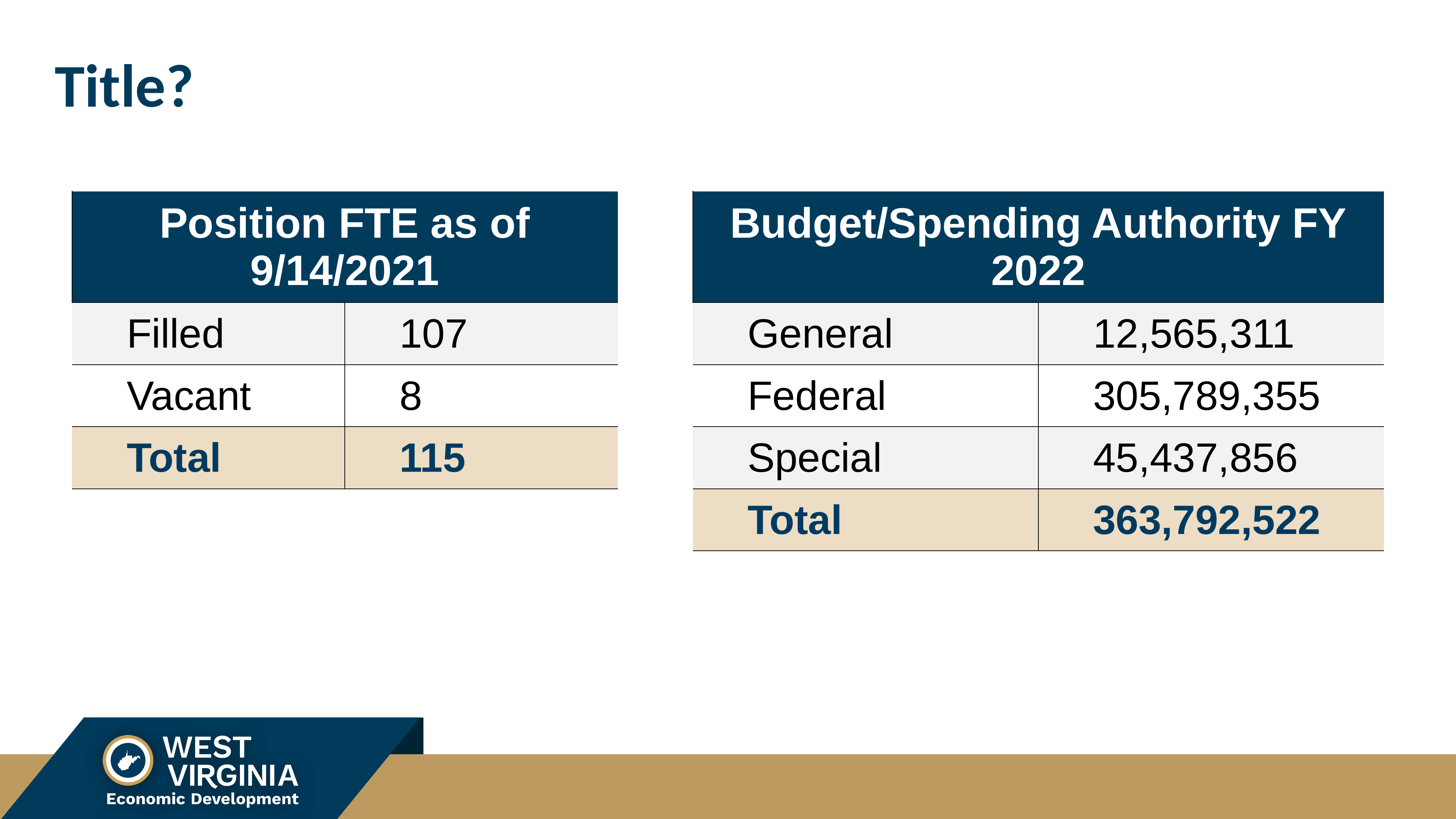

# Title?
| Position FTE as of 9/14/2021 |  |
| --- | --- |
| Filled | 107 |
| Vacant | 8 |
| Total | 115 |
| Budget/Spending Authority FY 2022 |  |
| --- | --- |
| General | 12,565,311 |
| Federal | 305,789,355 |
| Special | 45,437,856 |
| Total | 363,792,522 |